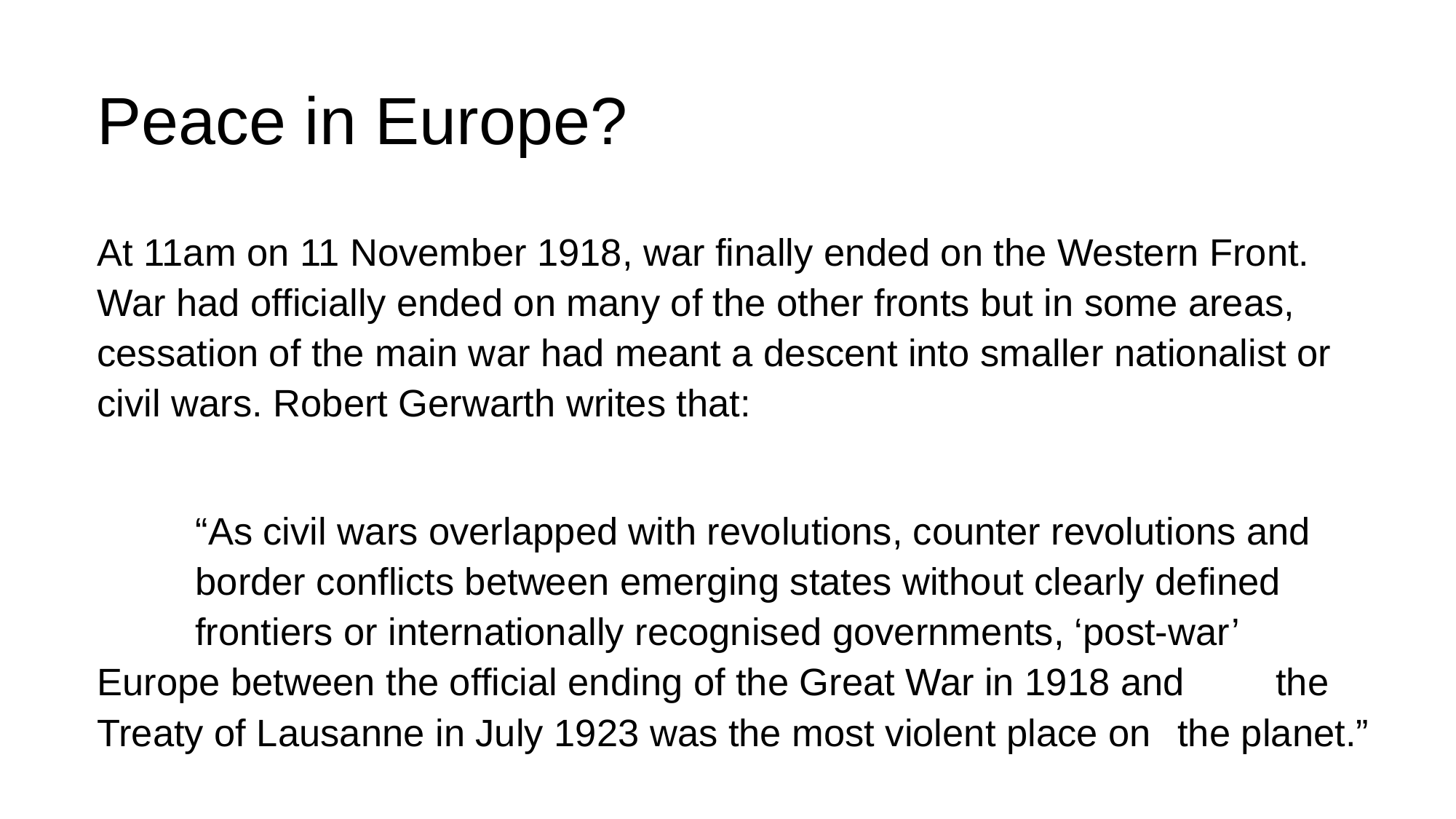

# Peace in Europe?
At 11am on 11 November 1918, war finally ended on the Western Front. War had officially ended on many of the other fronts but in some areas, cessation of the main war had meant a descent into smaller nationalist or civil wars. Robert Gerwarth writes that:

	“As civil wars overlapped with revolutions, counter revolutions and 	border conflicts between emerging states without clearly defined 	frontiers or internationally recognised governments, ‘post-war’ 	Europe between the official ending of the Great War in 1918 and 	the Treaty of Lausanne in July 1923 was the most violent place on 	the planet.”